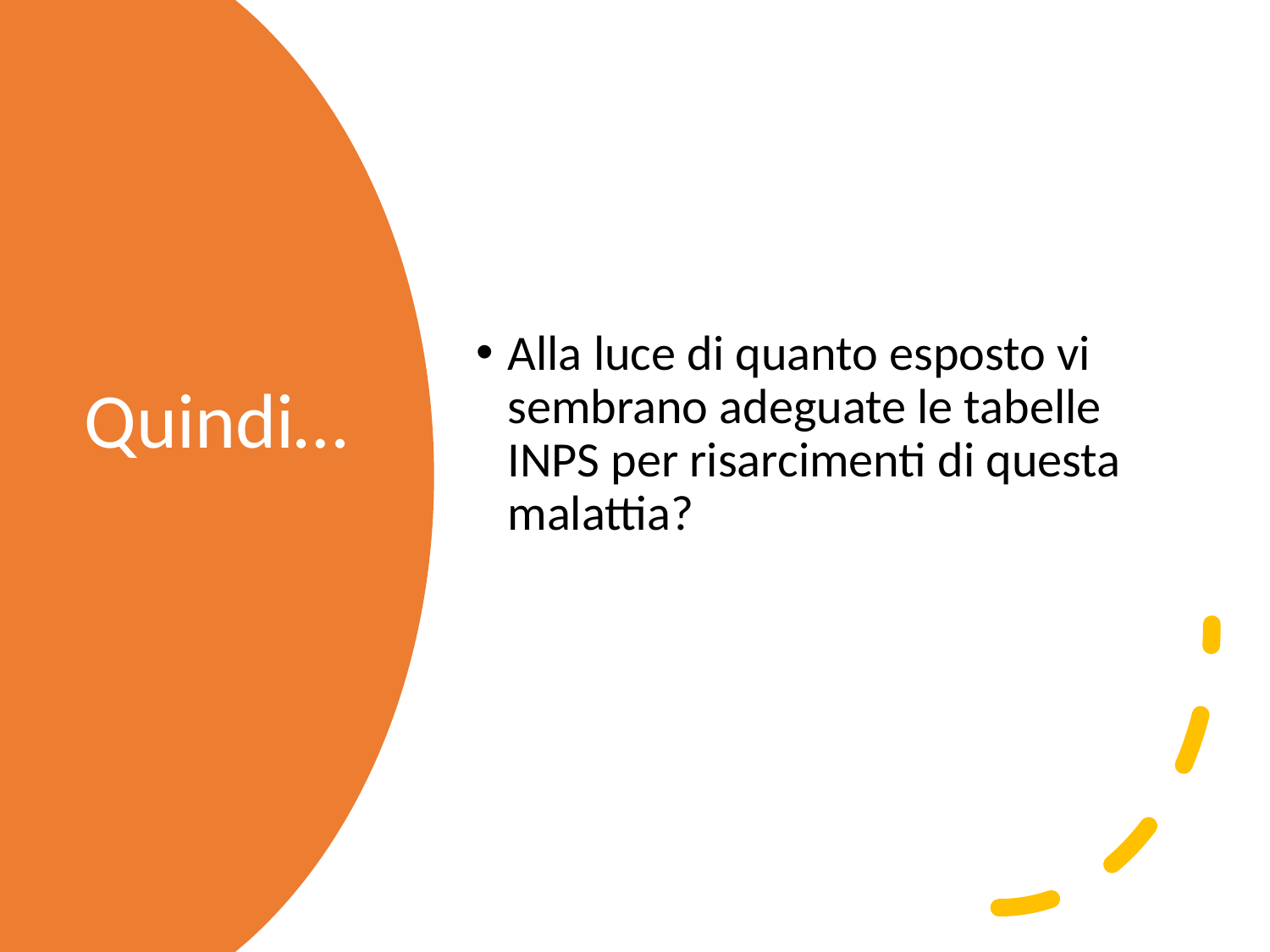

Alla luce di quanto esposto vi sembrano adeguate le tabelle INPS per risarcimenti di questa malattia?

# Quindi…